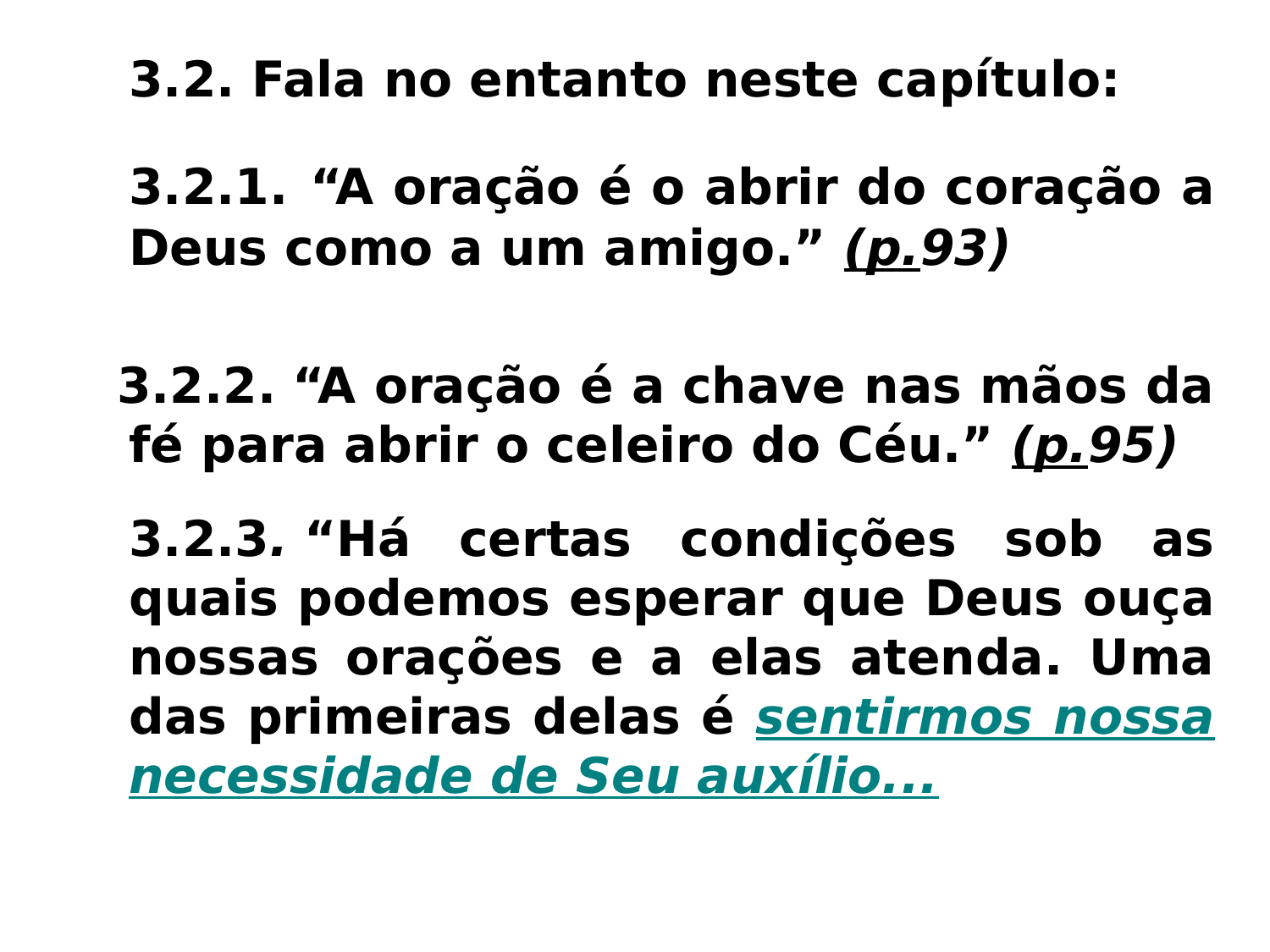

3.2. Fala no entanto neste capítulo:

	3.2.1. “A oração é o abrir do coração a Deus como a um amigo.” (p.93)

    3.2.2. “A oração é a chave nas mãos da fé para abrir o celeiro do Céu.” (p.95)

	3.2.3. “Há certas condições sob as quais podemos esperar que Deus ouça nossas orações e a elas atenda. Uma das primeiras delas é sentirmos nossa necessidade de Seu auxílio...